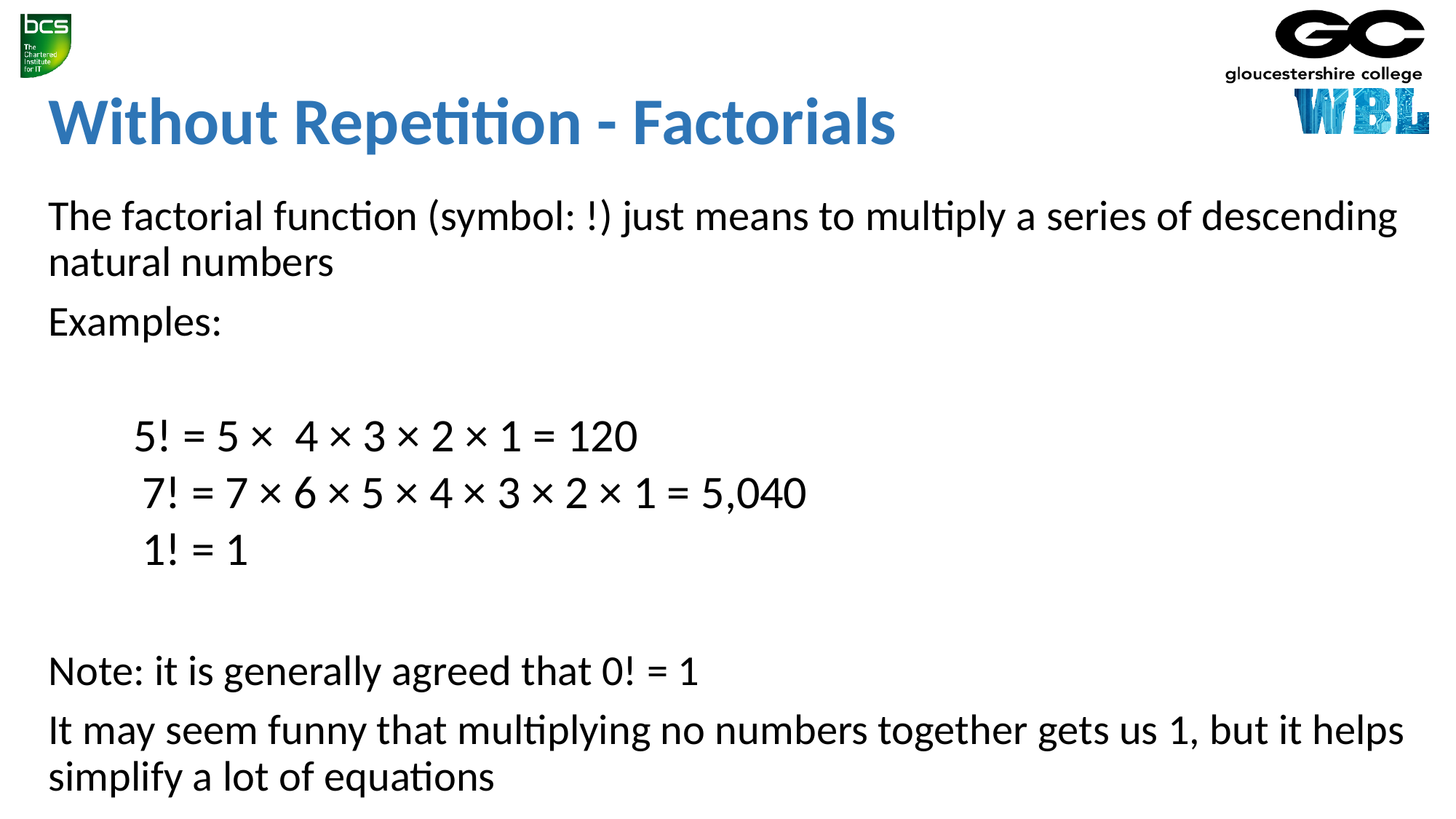

# Without Repetition - Factorials
The factorial function (symbol: !) just means to multiply a series of descending natural numbers
Examples:

    5! = 5 ×  4 × 3 × 2 × 1 = 120
    7! = 7 × 6 × 5 × 4 × 3 × 2 × 1 = 5,040
    1! = 1

Note: it is generally agreed that 0! = 1
It may seem funny that multiplying no numbers together gets us 1, but it helps simplify a lot of equations